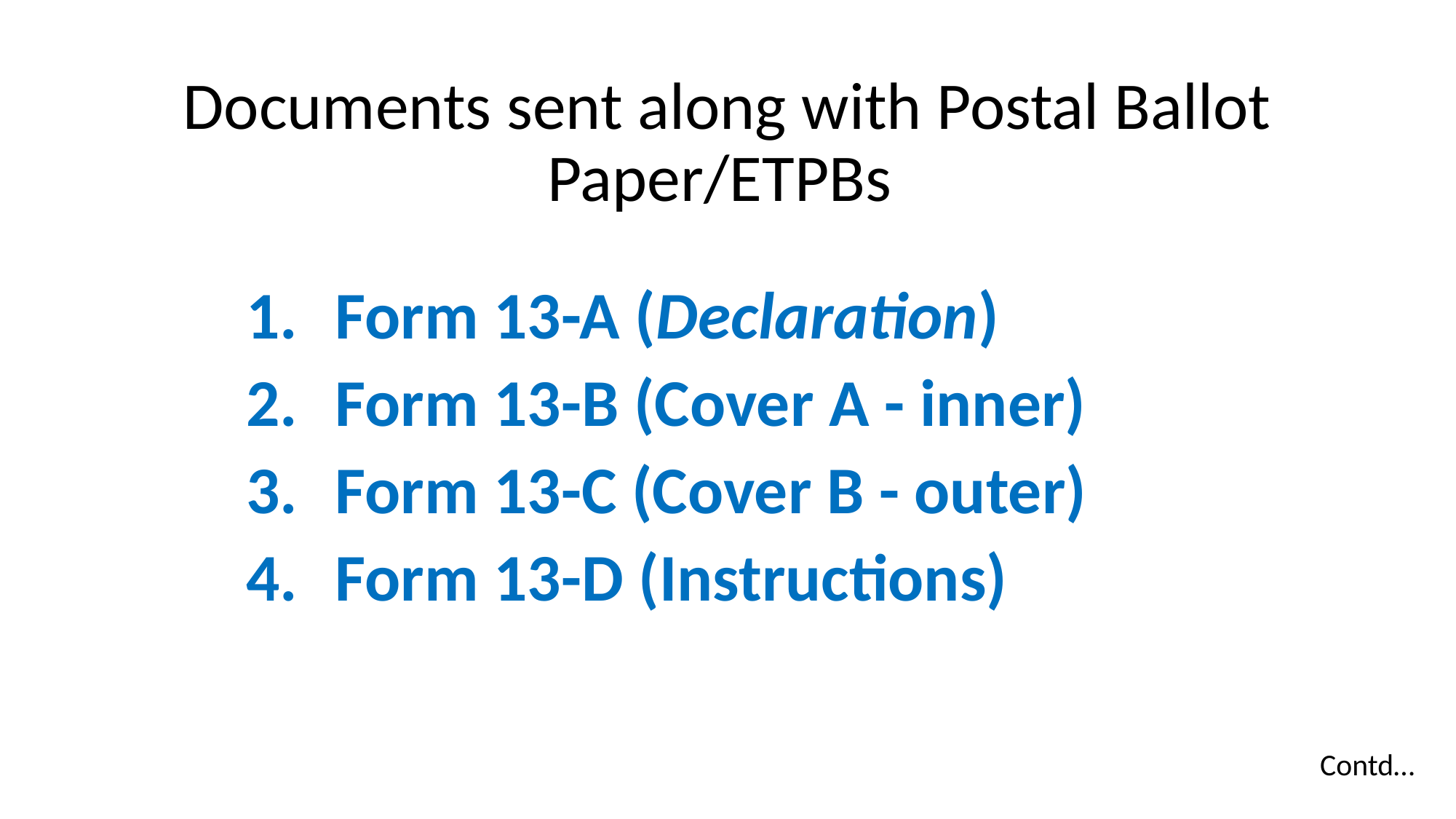

# Documents sent along with Postal Ballot Paper/ETPBs
Form 13-A (Declaration)
Form 13-B (Cover A - inner)
Form 13-C (Cover B - outer)
Form 13-D (Instructions)
Contd…